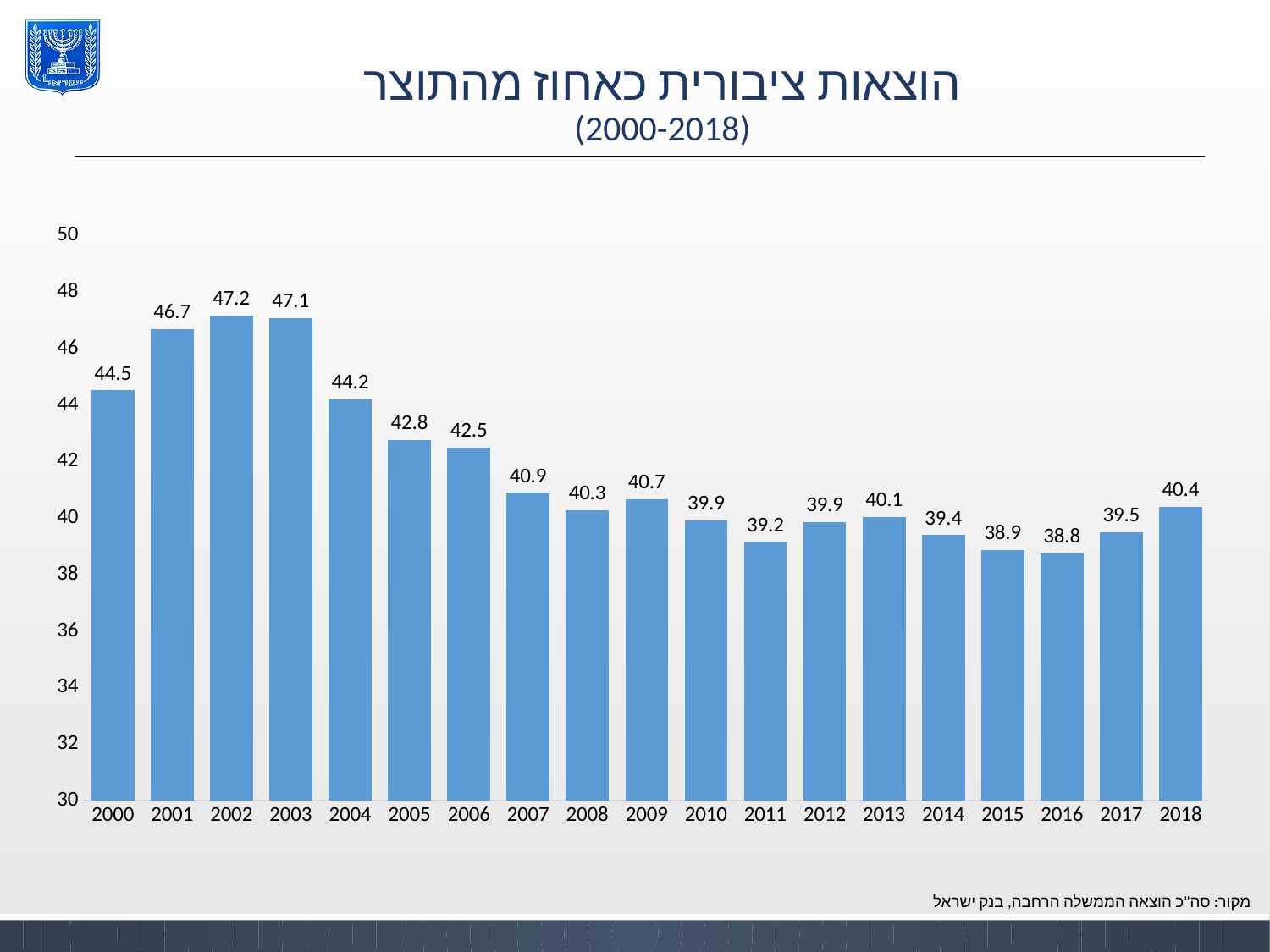

# הוצאות ציבורית כאחוז מהתוצר (2000-2018)

### Chart

| Category | סידרה 1 |
|---|---|
| 2000 | 44.52076845608214 |
| 2001 | 46.69606141645763 |
| 2002 | 47.17606387349713 |
| 2003 | 47.088178243396314 |
| 2004 | 44.19562272980564 |
| 2005 | 42.7778914841085 |
| 2006 | 42.50762751542997 |
| 2007 | 40.894174578408936 |
| 2008 | 40.28135249056278 |
| 2009 | 40.671630750758894 |
| 2010 | 39.929304080594626 |
| 2011 | 39.15458564142426 |
| 2012 | 39.86371426048945 |
| 2013 | 40.05053222034803 |
| 2014 | 39.39879104760091 |
| 2015 | 38.87105311284557 |
| 2016 | 38.75130544020739 |
| 2017 | 39.5 |
| 2018 | 40.4 |
מקור: סה"כ הוצאה הממשלה הרחבה, בנק ישראל